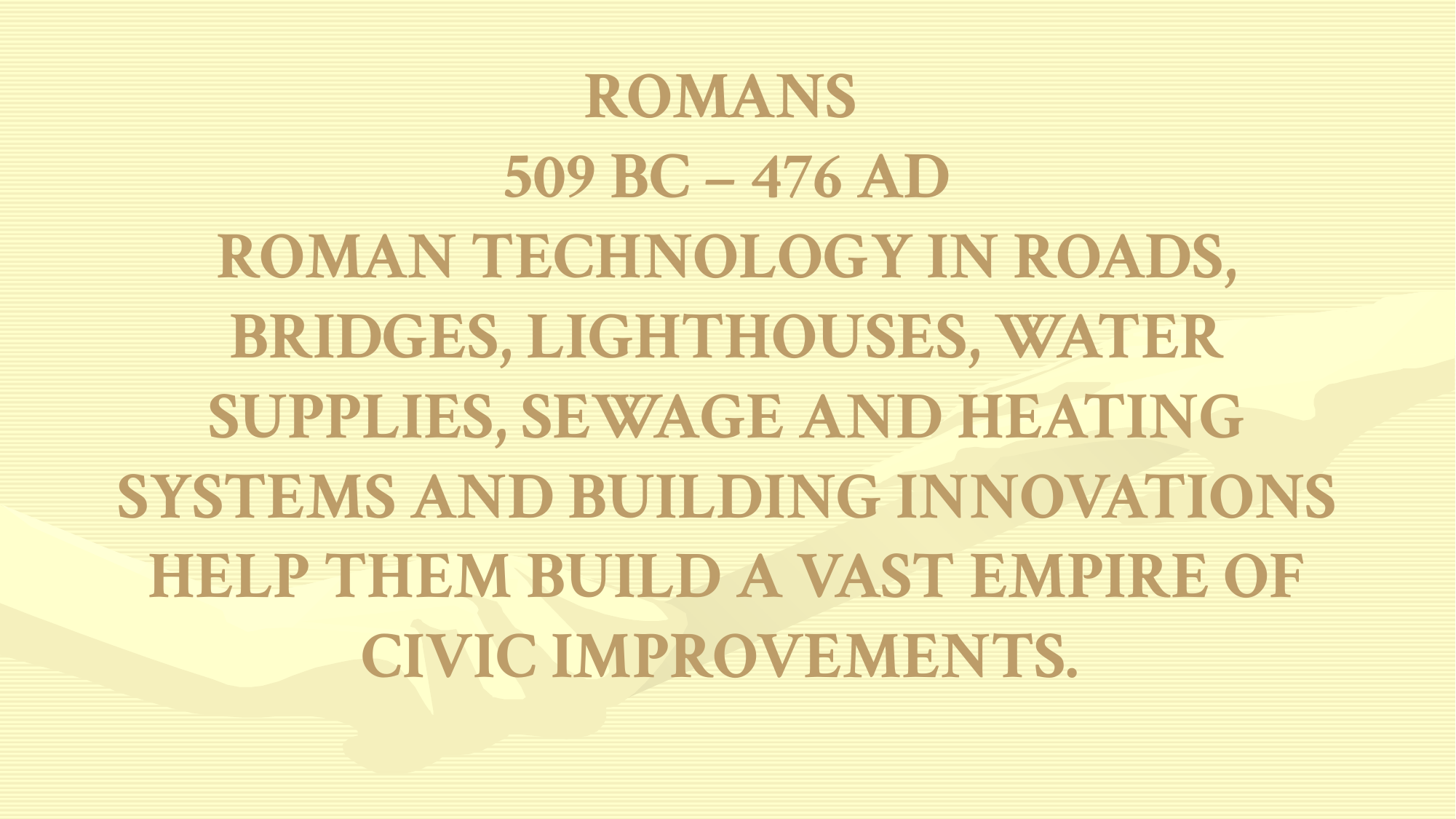

# ROMANS 509 BC – 476 AD ROMAN TECHNOLOGY IN ROADS, BRIDGES, LIGHTHOUSES, WATER SUPPLIES, SEWAGE AND HEATING SYSTEMS AND BUILDING INNOVATIONS HELP THEM BUILD A VAST EMPIRE OF CIVIC IMPROVEMENTS.